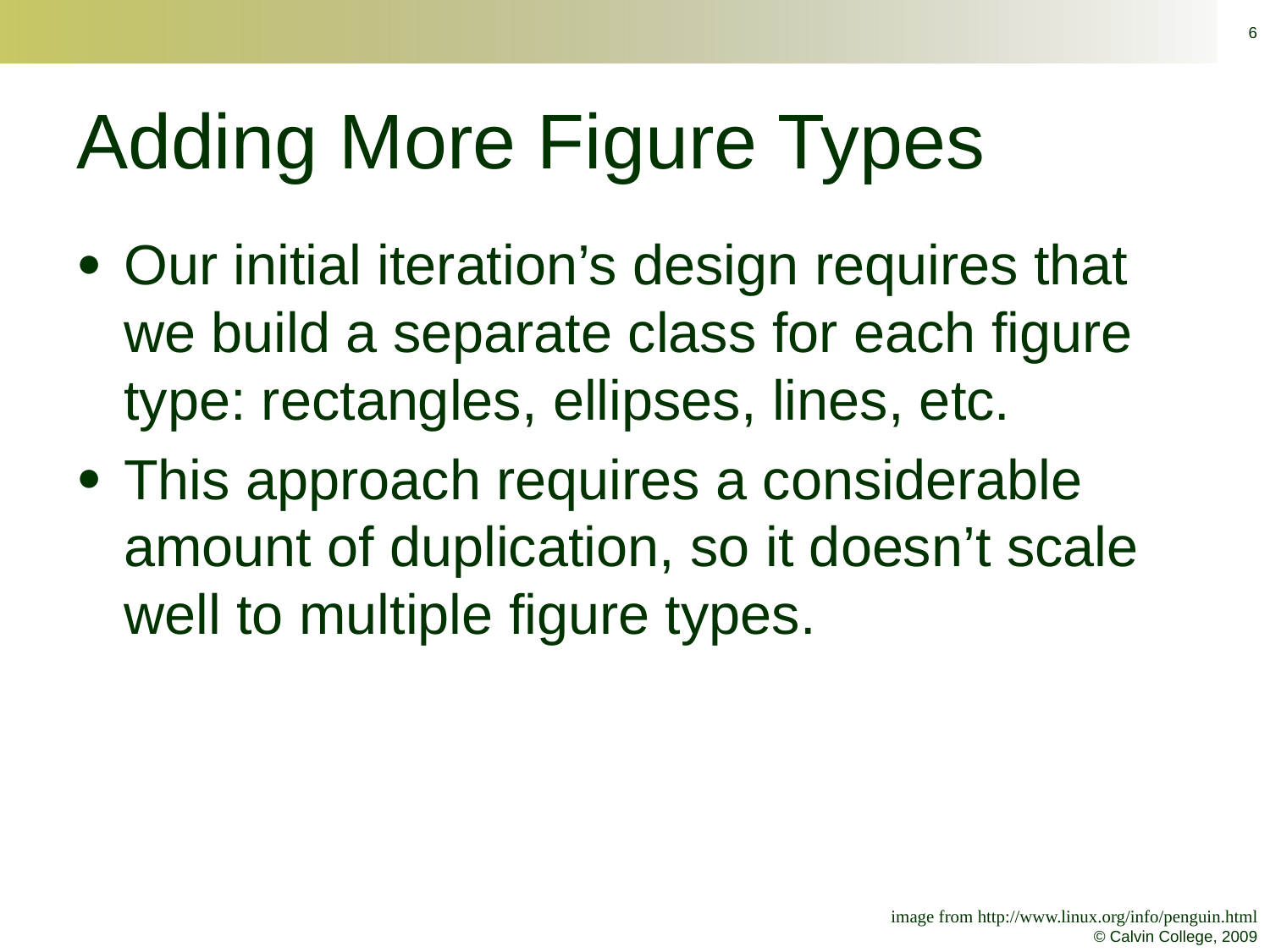

6
# Adding More Figure Types
Our initial iteration’s design requires that we build a separate class for each figure type: rectangles, ellipses, lines, etc.
This approach requires a considerable amount of duplication, so it doesn’t scale well to multiple figure types.
image from http://www.linux.org/info/penguin.html